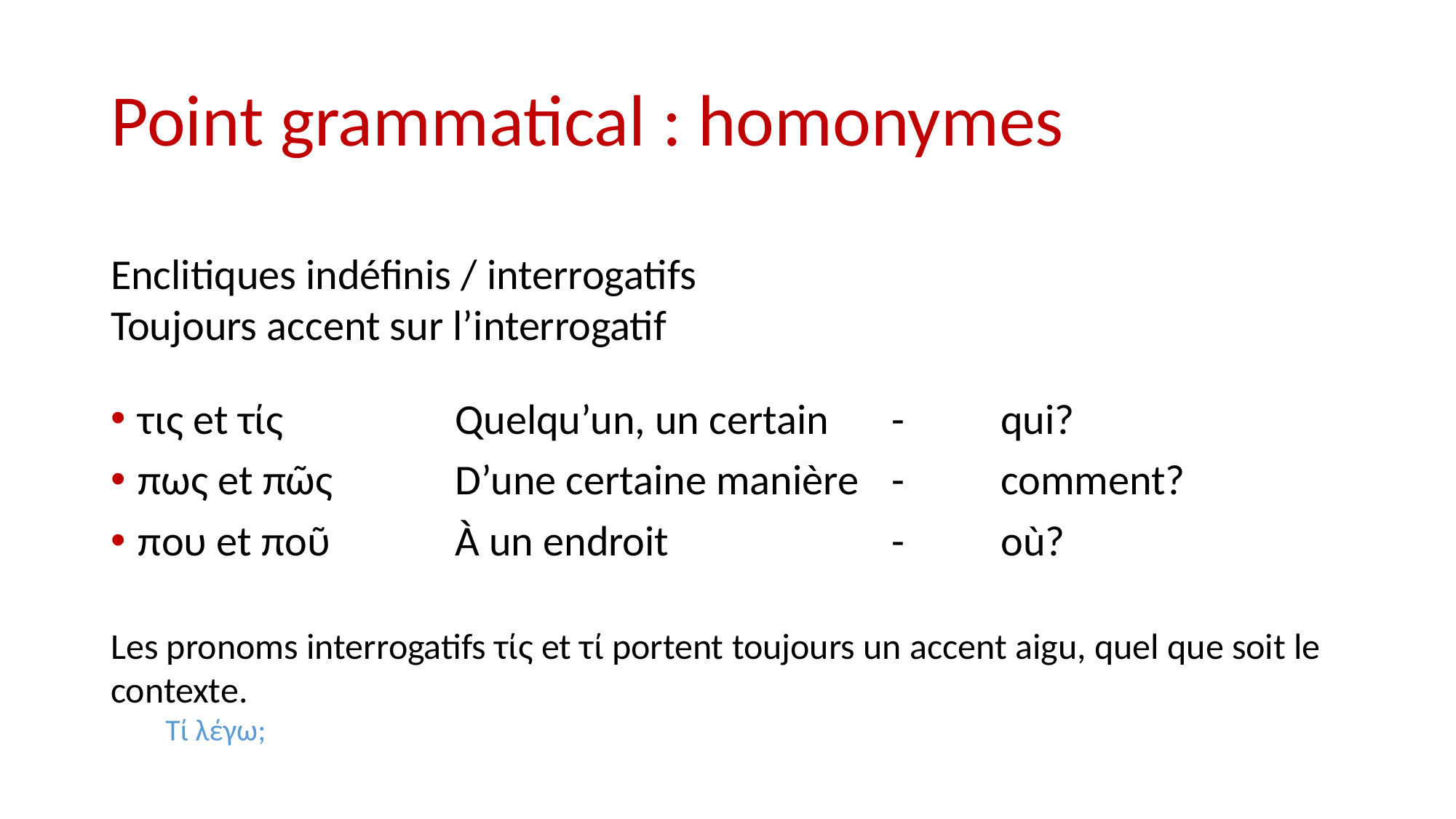

# Point grammatical : homonymes
Enclitiques indéfinis / interrogatifs
Toujours accent sur l’interrogatif
τις et τίς
πως et πῶς
που et ποῦ

Quelqu’un, un certain	-	qui?
D’une certaine manière	-	comment?
À un endroit			- 	où?
Les pronoms interrogatifs τίς et τί portent toujours un accent aigu, quel que soit le contexte.
Τί λέγω;